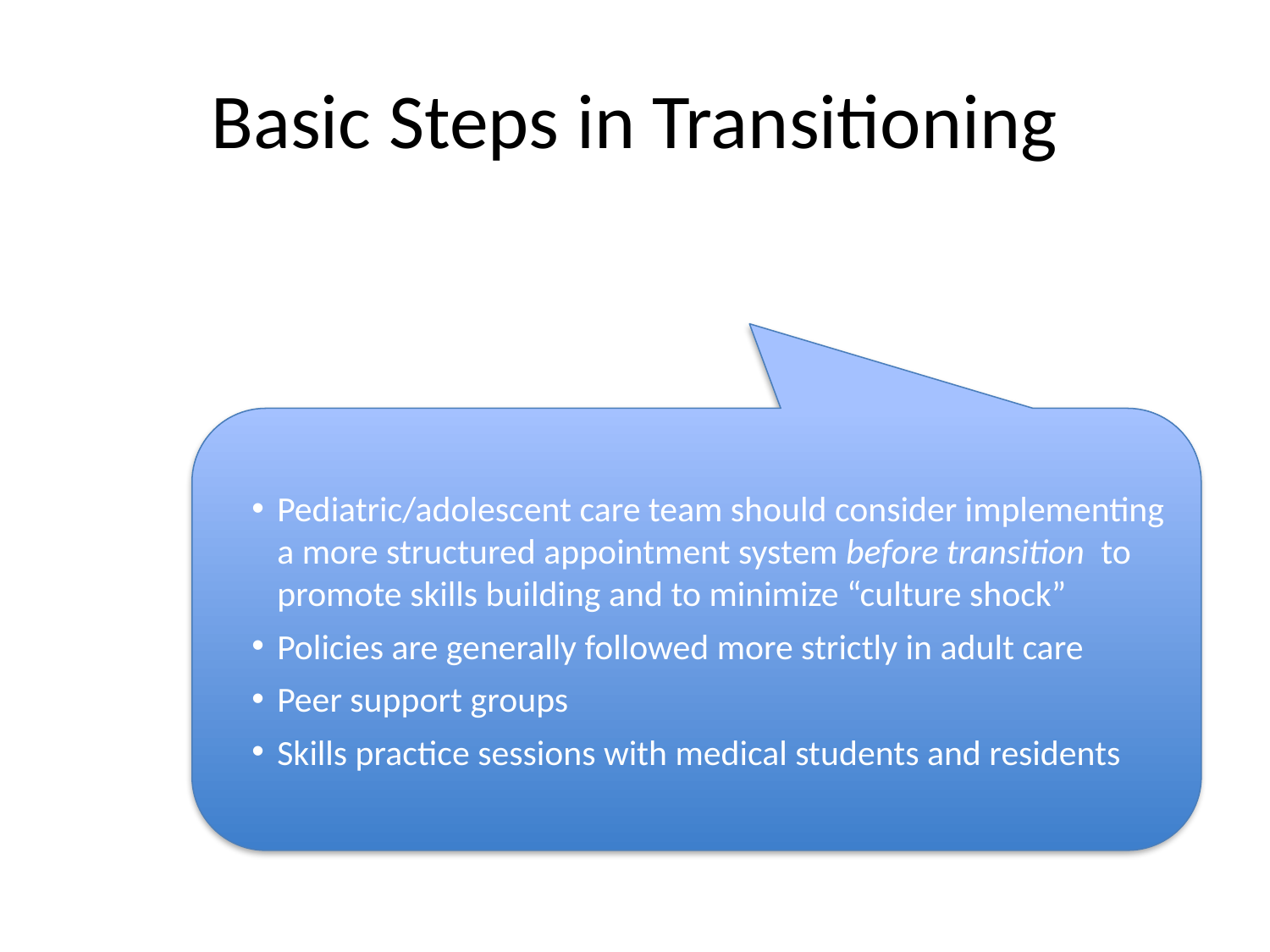

# Basic Steps in Transitioning

Pediatric/adolescent care team should consider implementing a more structured appointment system before transition  to promote skills building and to minimize “culture shock”
Policies are generally followed more strictly in adult care
Peer support groups
Skills practice sessions with medical students and residents